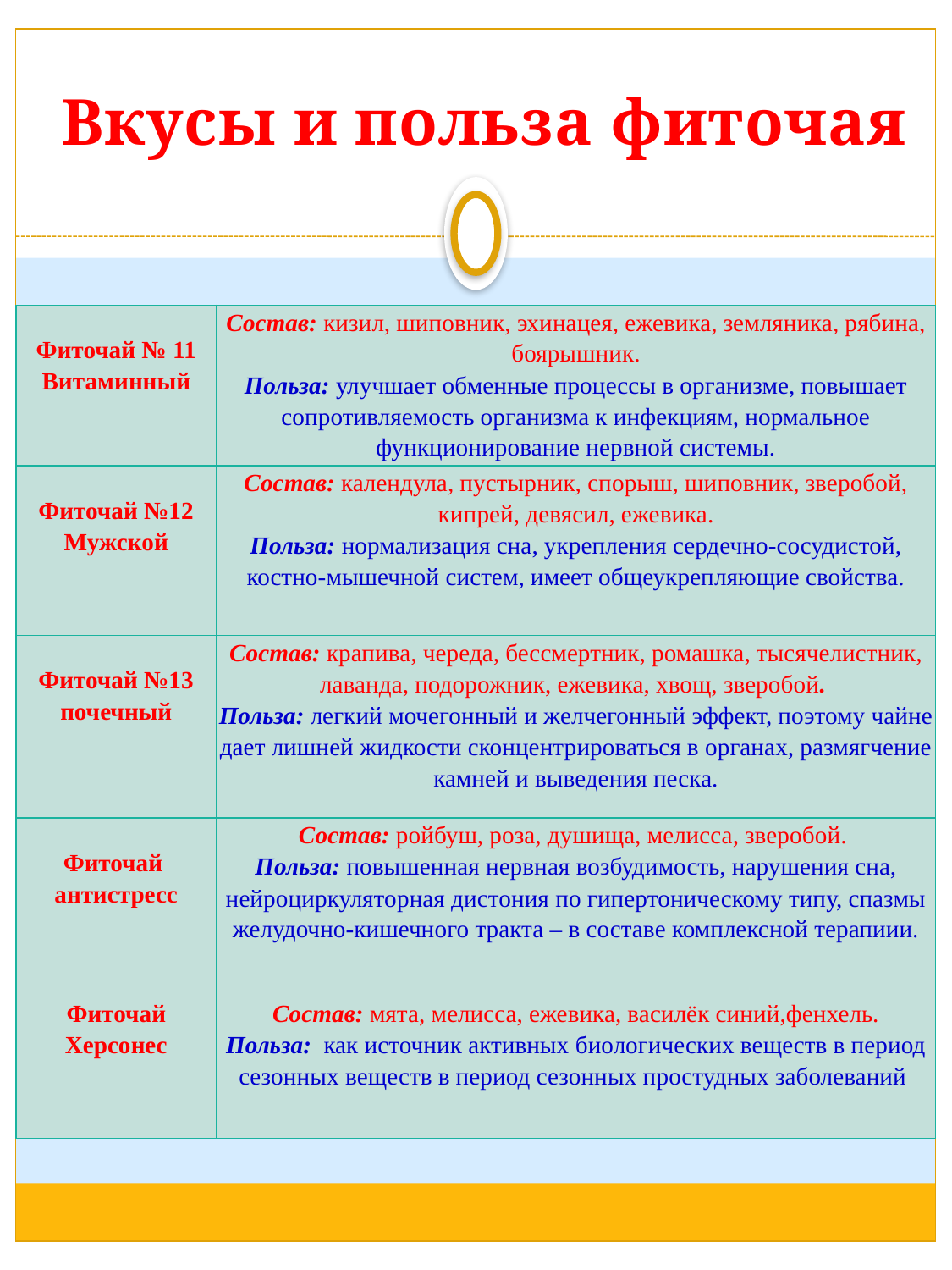

Вкусы и польза фиточая
| Фиточай № 11 Витаминный | Состав: кизил, шиповник, эхинацея, ежевика, земляника, рябина, боярышник. Польза: улучшает обменные процессы в организме, повышает сопротивляемость организма к инфекциям, нормальное функционирование нервной системы. |
| --- | --- |
| Фиточай №12 Мужской | Состав: календула, пустырник, спорыш, шиповник, зверобой, кипрей, девясил, ежевика. Польза: нормализация сна, укрепления сердечно-сосудистой, костно-мышечной систем, имеет общеукрепляющие свойства. |
| Фиточай №13 почечный | Состав: крапива, череда, бессмертник, ромашка, тысячелистник, лаванда, подорожник, ежевика, хвощ, зверобой. Польза: легкий мочегонный и желчегонный эффект, поэтому чайне дает лишней жидкости сконцентрироваться в органах, размягчение камней и выведения песка. |
| Фиточай антистресс | Состав: ройбуш, роза, душища, мелисса, зверобой. Польза: повышенная нервная возбудимость, нарушения сна, нейроциркуляторная дистония по гипертоническому типу, спазмы желудочно-кишечного тракта – в составе комплексной терапиии. |
| Фиточай Херсонес | Состав: мята, мелисса, ежевика, василёк синий,фенхель. Польза: как источник активных биологических веществ в период сезонных веществ в период сезонных простудных заболеваний |